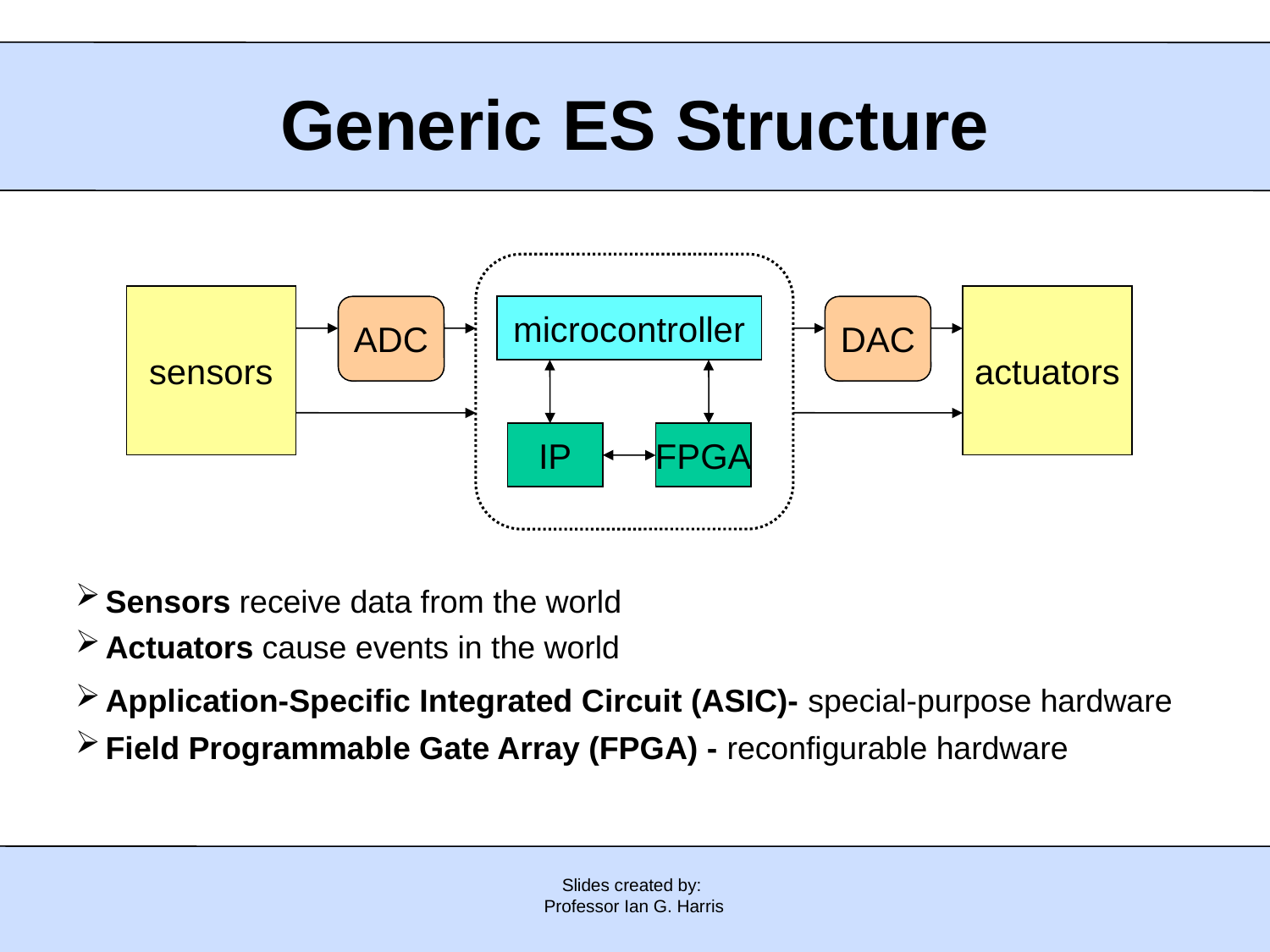

# Generic ES Structure

sensors
actuators
ADC
microcontroller
DAC

IP
FPGA

Sensors receive data from the world
Actuators cause events in the world
Application-Specific Integrated Circuit (ASIC)- special-purpose hardware
Field Programmable Gate Array (FPGA) - reconfigurable hardware
Slides created by:
Professor Ian G. Harris